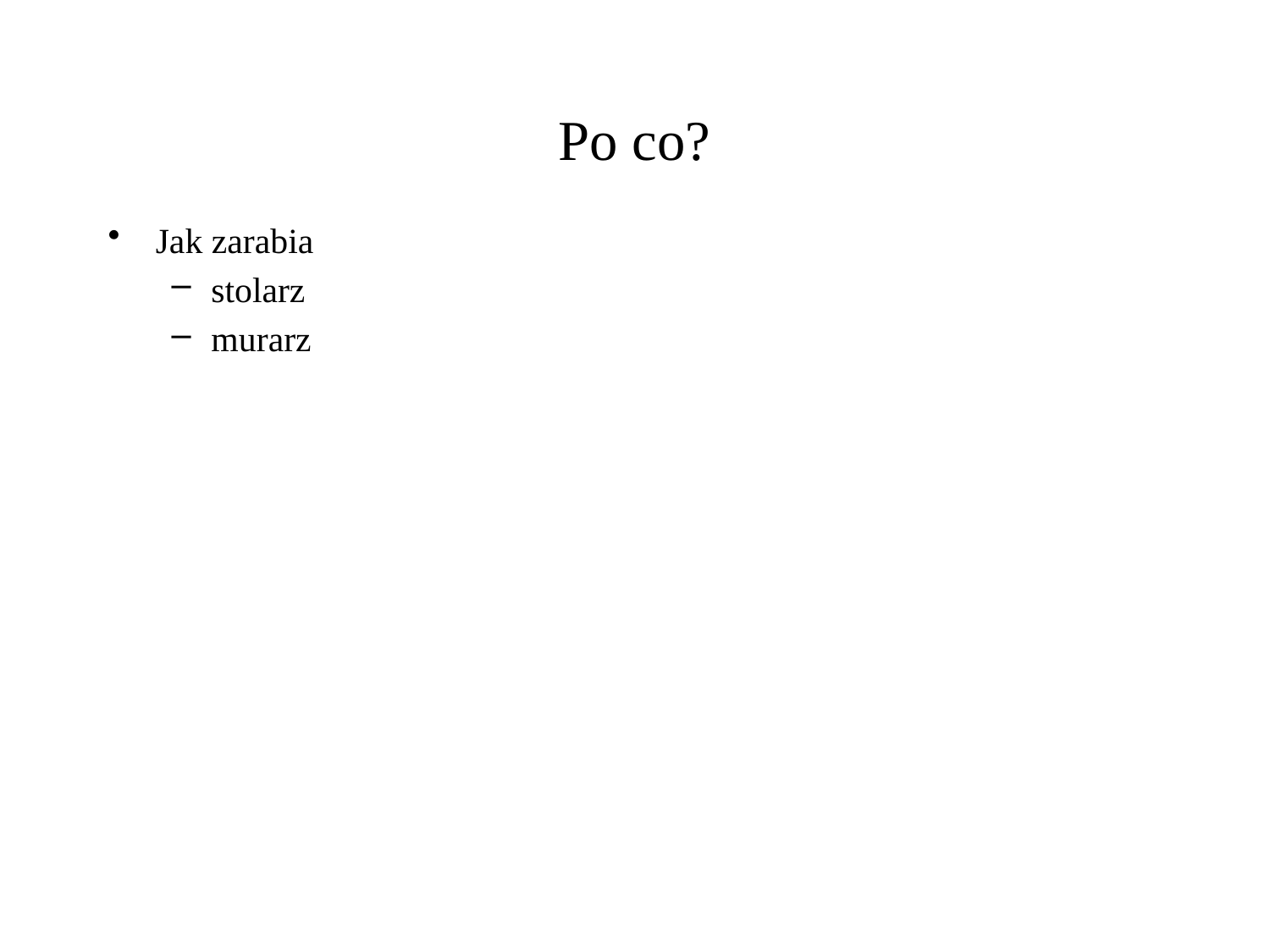

# Po co?
Jak zarabia
stolarz
murarz